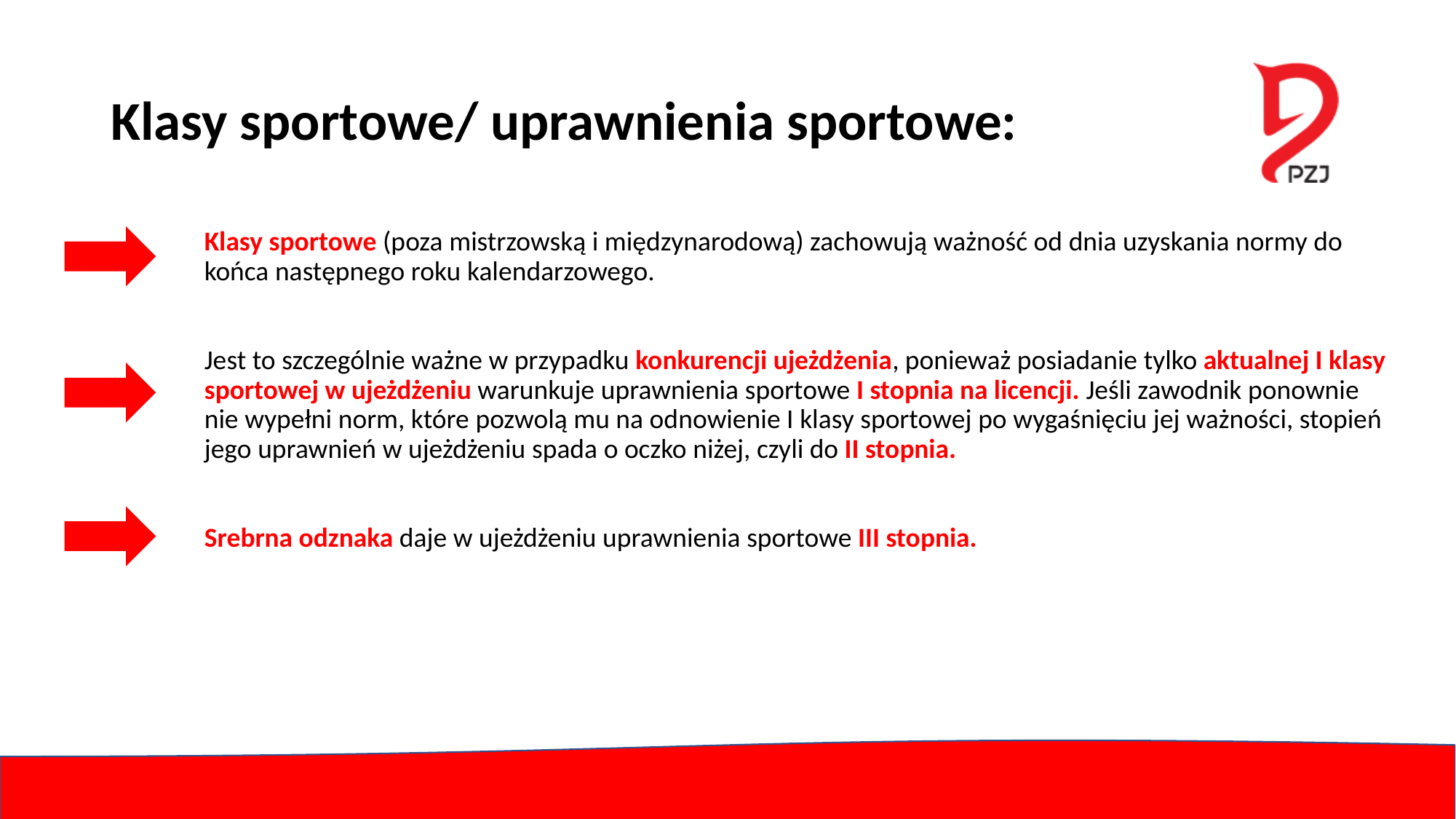

# Klasy sportowe/ uprawnienia sportowe:
Klasy sportowe (poza mistrzowską i międzynarodową) zachowują ważność od dnia uzyskania normy do końca następnego roku kalendarzowego.

Jest to szczególnie ważne w przypadku konkurencji ujeżdżenia, ponieważ posiadanie tylko aktualnej I klasy sportowej w ujeżdżeniu warunkuje uprawnienia sportowe I stopnia na licencji. Jeśli zawodnik ponownie nie wypełni norm, które pozwolą mu na odnowienie I klasy sportowej po wygaśnięciu jej ważności, stopień jego uprawnień w ujeżdżeniu spada o oczko niżej, czyli do II stopnia.

Srebrna odznaka daje w ujeżdżeniu uprawnienia sportowe III stopnia.